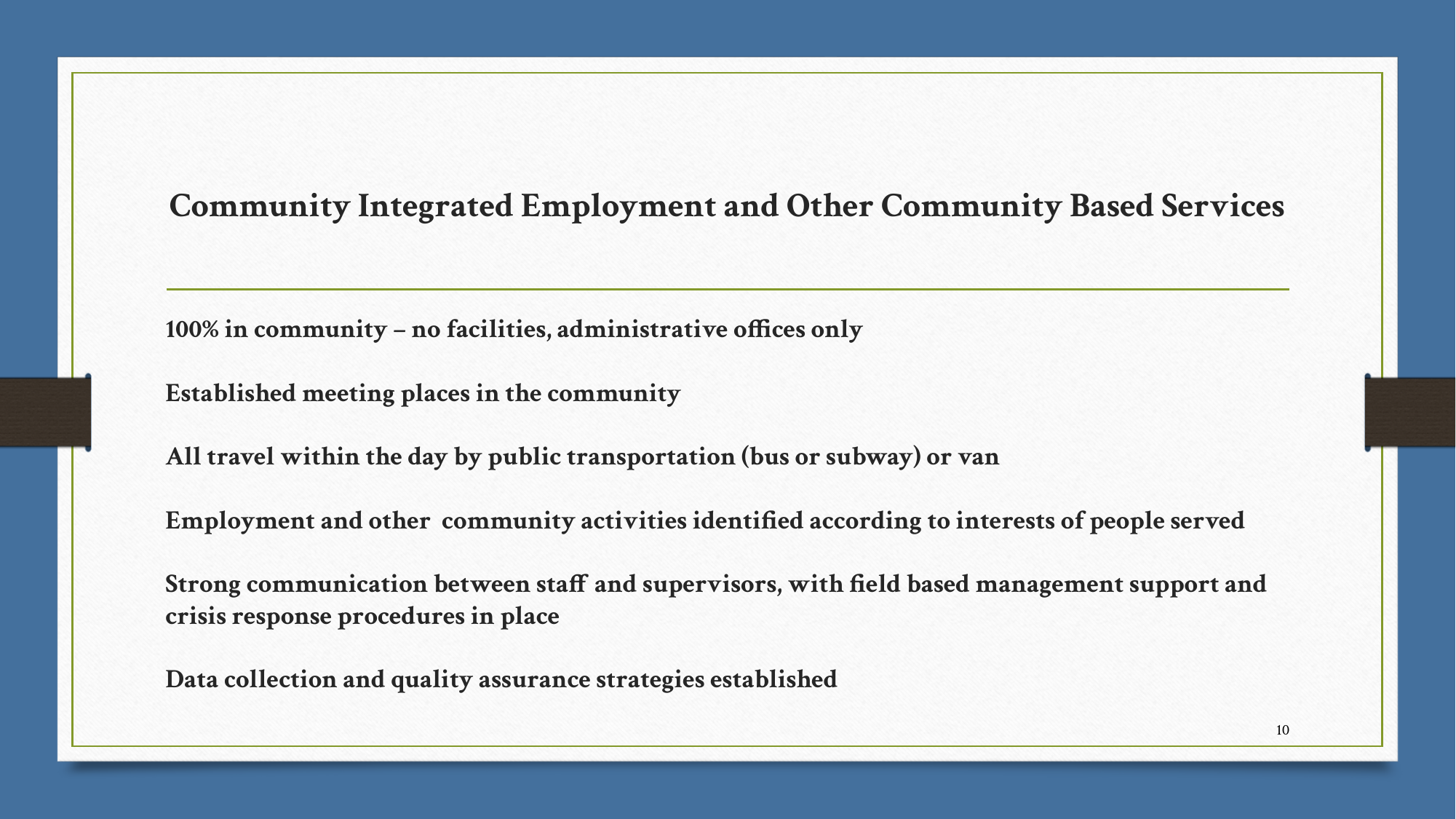

# Community Integrated Employment and Other Community Based Services
100% in community – no facilities, administrative offices only
Established meeting places in the community
All travel within the day by public transportation (bus or subway) or van
Employment and other  community activities identified according to interests of people served
Strong communication between staff and supervisors, with field based management support and crisis response procedures in place
Data collection and quality assurance strategies established
10